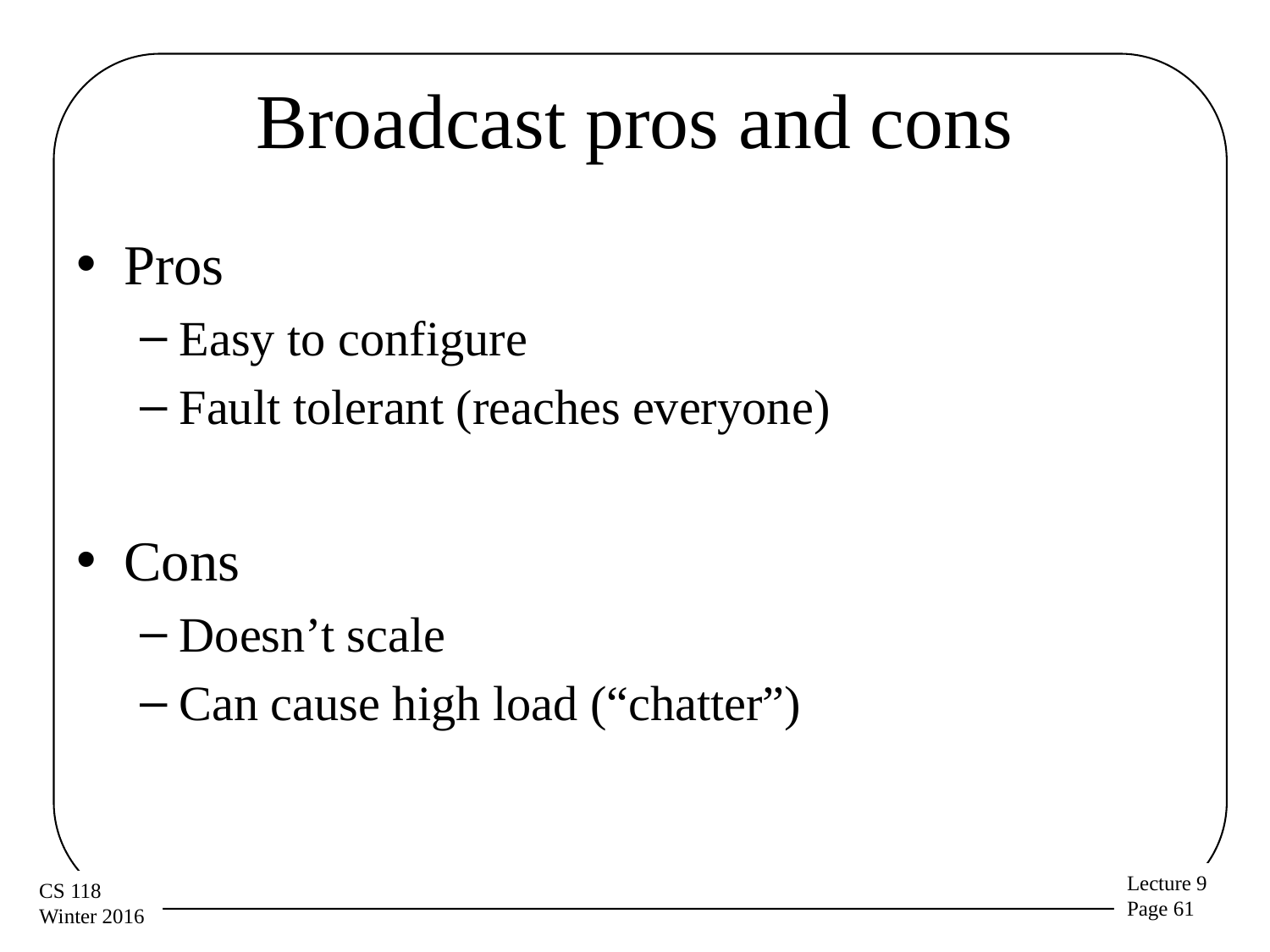

# Broadcast pros and cons
Pros
Easy to configure
Fault tolerant (reaches everyone)

Cons
Doesn’t scale
Can cause high load (“chatter”)